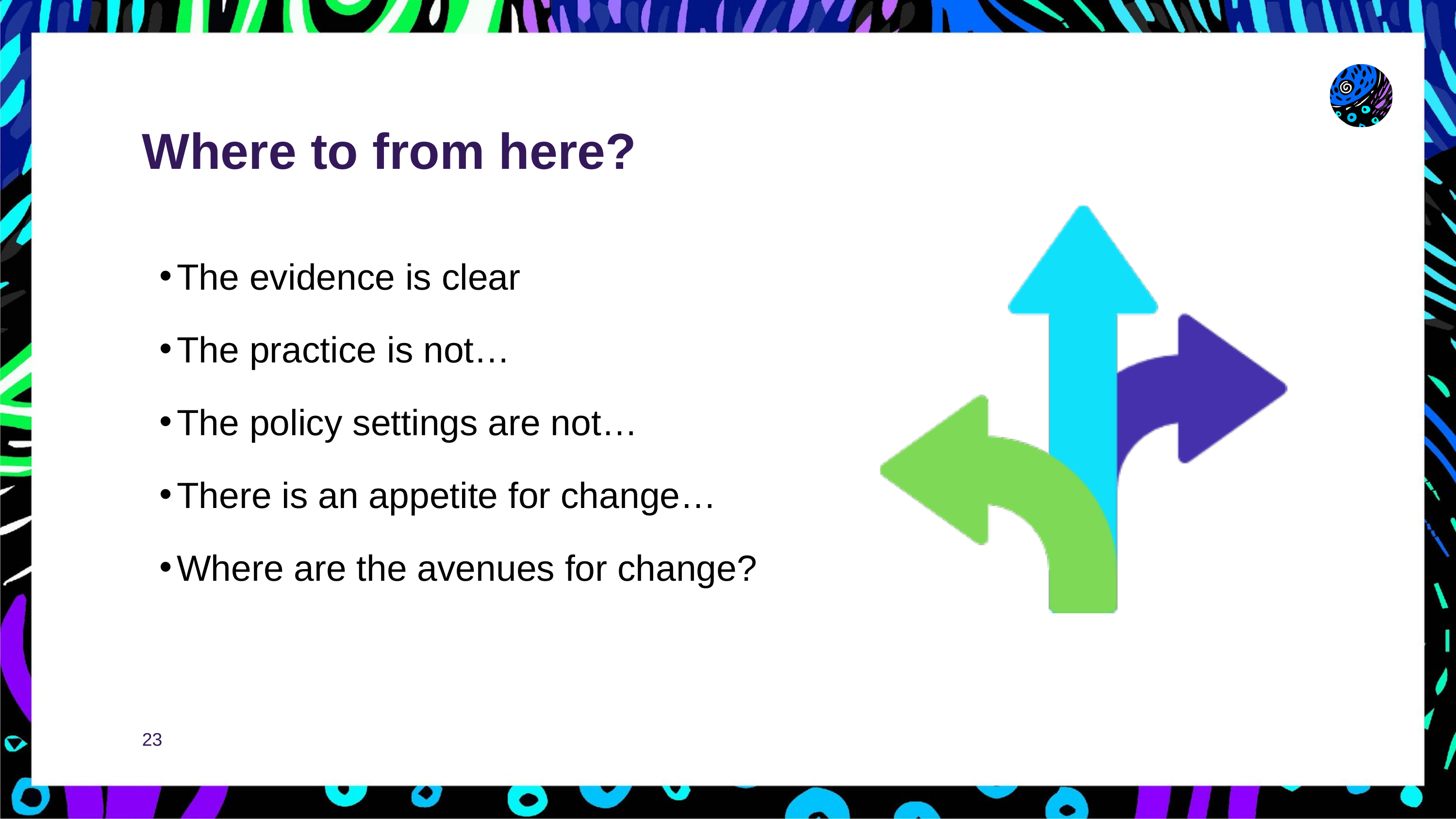

Where to from here?

The evidence is clear
The practice is not…
The policy settings are not…
There is an appetite for change…
Where are the avenues for change?

23